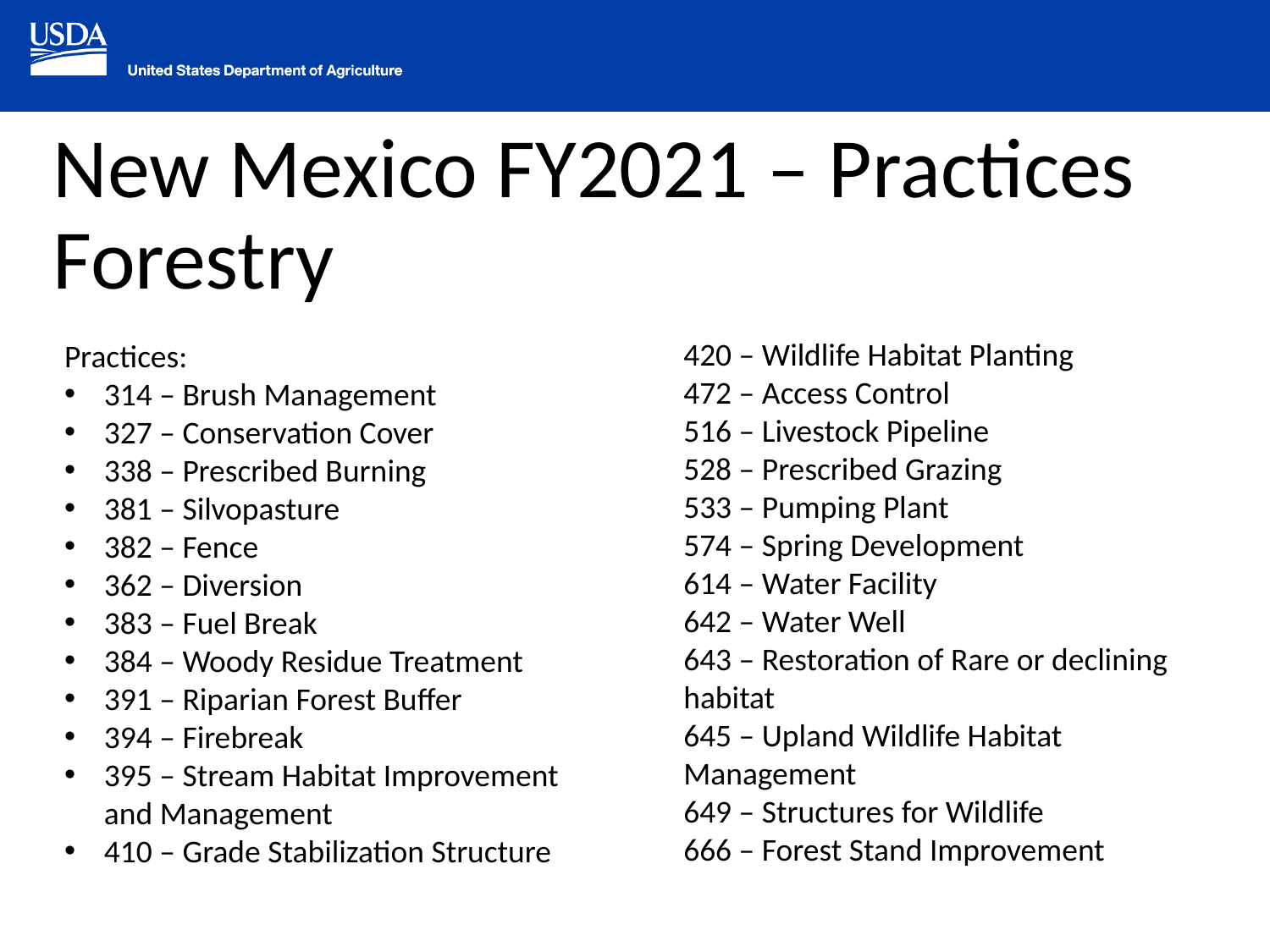

# New Mexico FY2021 – Practices Forestry

420 – Wildlife Habitat Planting
472 – Access Control
516 – Livestock Pipeline
528 – Prescribed Grazing
533 – Pumping Plant
574 – Spring Development
614 – Water Facility
642 – Water Well
643 – Restoration of Rare or declining habitat
645 – Upland Wildlife Habitat Management
649 – Structures for Wildlife
666 – Forest Stand Improvement
Practices:
314 – Brush Management
327 – Conservation Cover
338 – Prescribed Burning
381 – Silvopasture
382 – Fence
362 – Diversion
383 – Fuel Break
384 – Woody Residue Treatment
391 – Riparian Forest Buffer
394 – Firebreak
395 – Stream Habitat Improvement and Management
410 – Grade Stabilization Structure